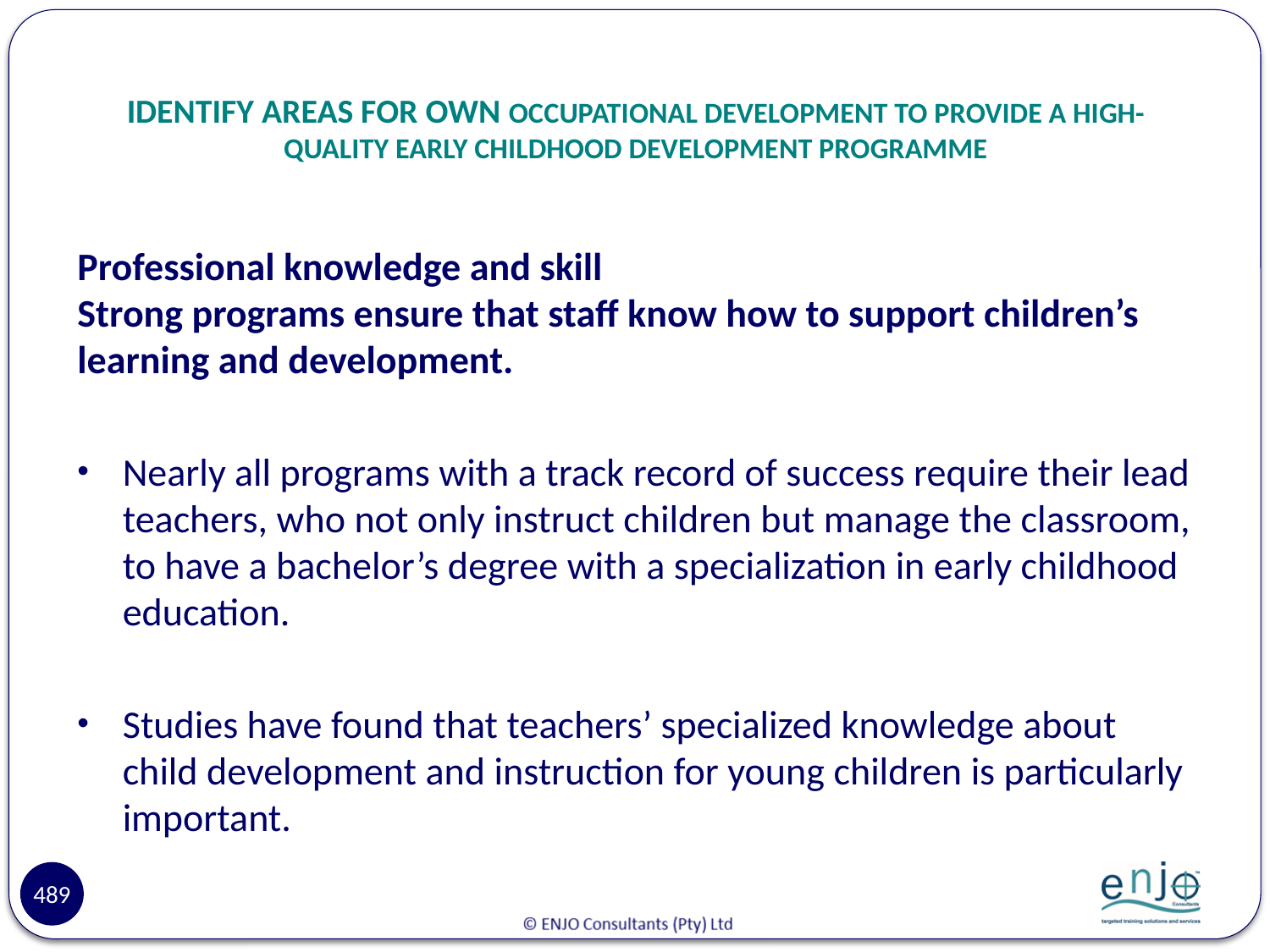

# IDENTIFY AREAS FOR OWN OCCUPATIONAL DEVELOPMENT TO PROVIDE A HIGH-QUALITY EARLY CHILDHOOD DEVELOPMENT PROGRAMME
Professional knowledge and skill
Strong programs ensure that staff know how to support children’s learning and development.

Nearly all programs with a track record of success require their lead teachers, who not only instruct children but manage the classroom, to have a bachelor’s degree with a specialization in early childhood education.

Studies have found that teachers’ specialized knowledge about child development and instruction for young children is particularly important.

489